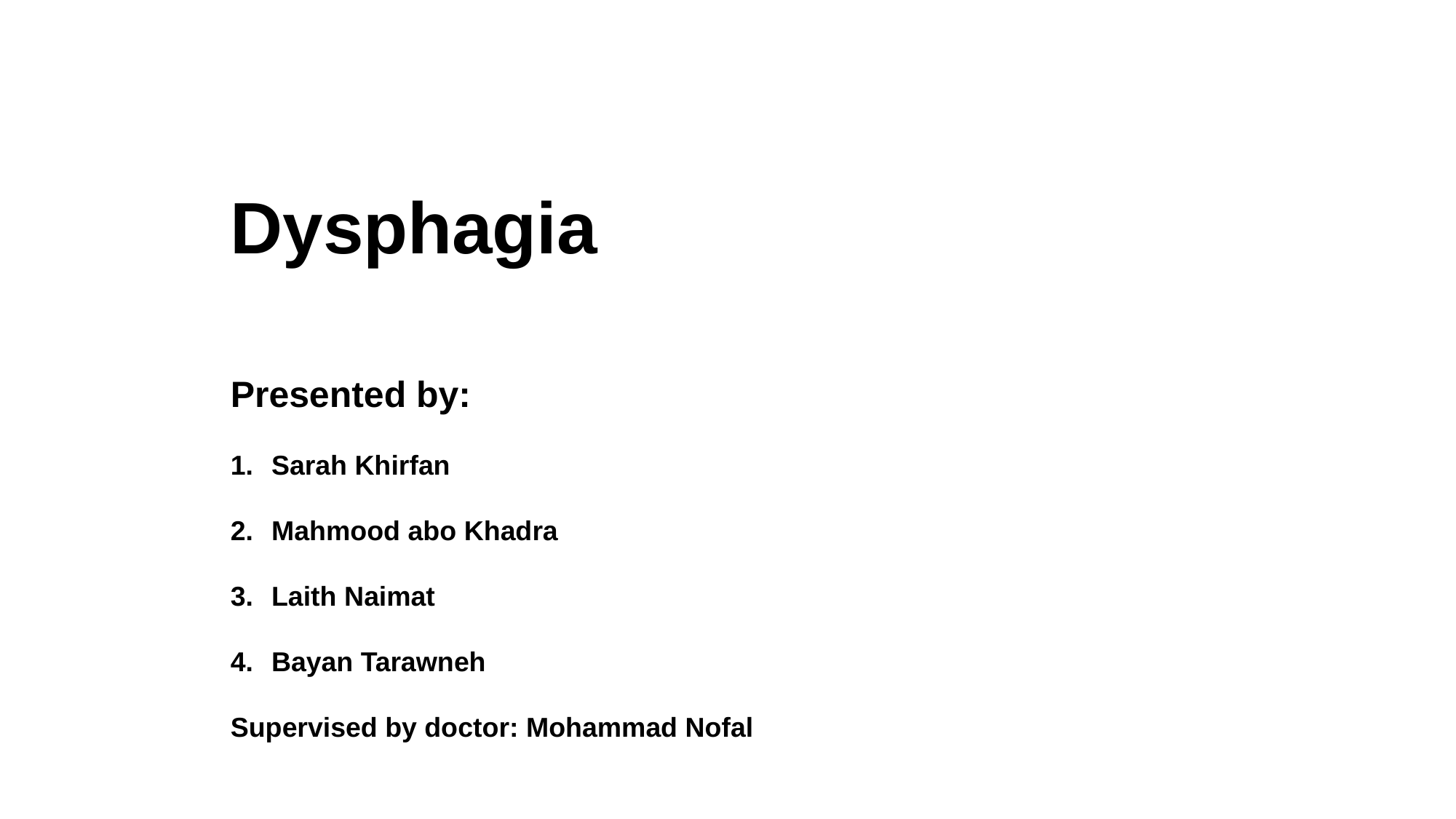

# Dysphagia
Presented by:
Sarah Khirfan
Mahmood abo Khadra
Laith Naimat
Bayan Tarawneh
Supervised by doctor: Mohammad Nofal
Supervised by :dr.mohammad nofal